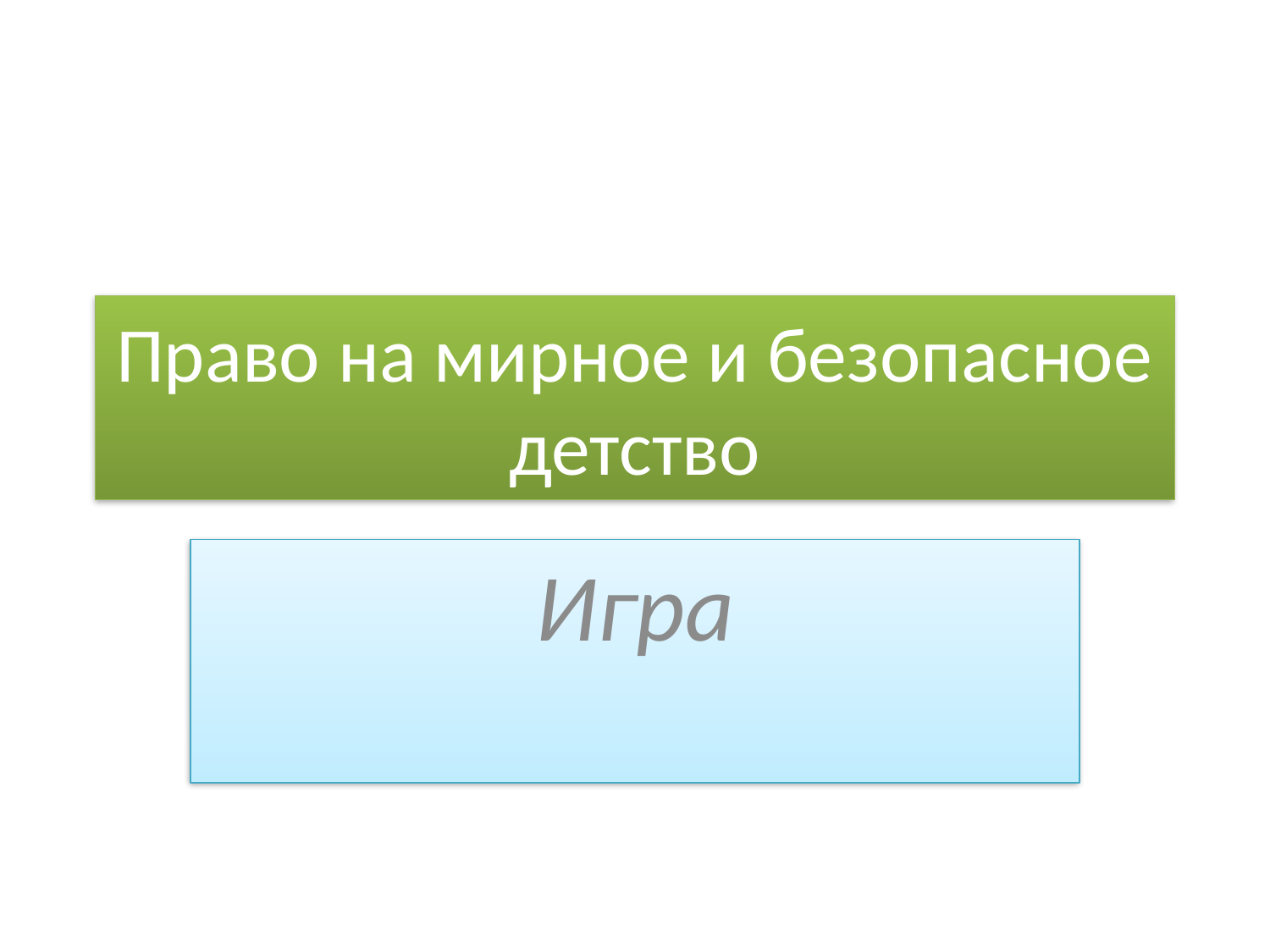

# Право на мирное и безопасное детство
Игра